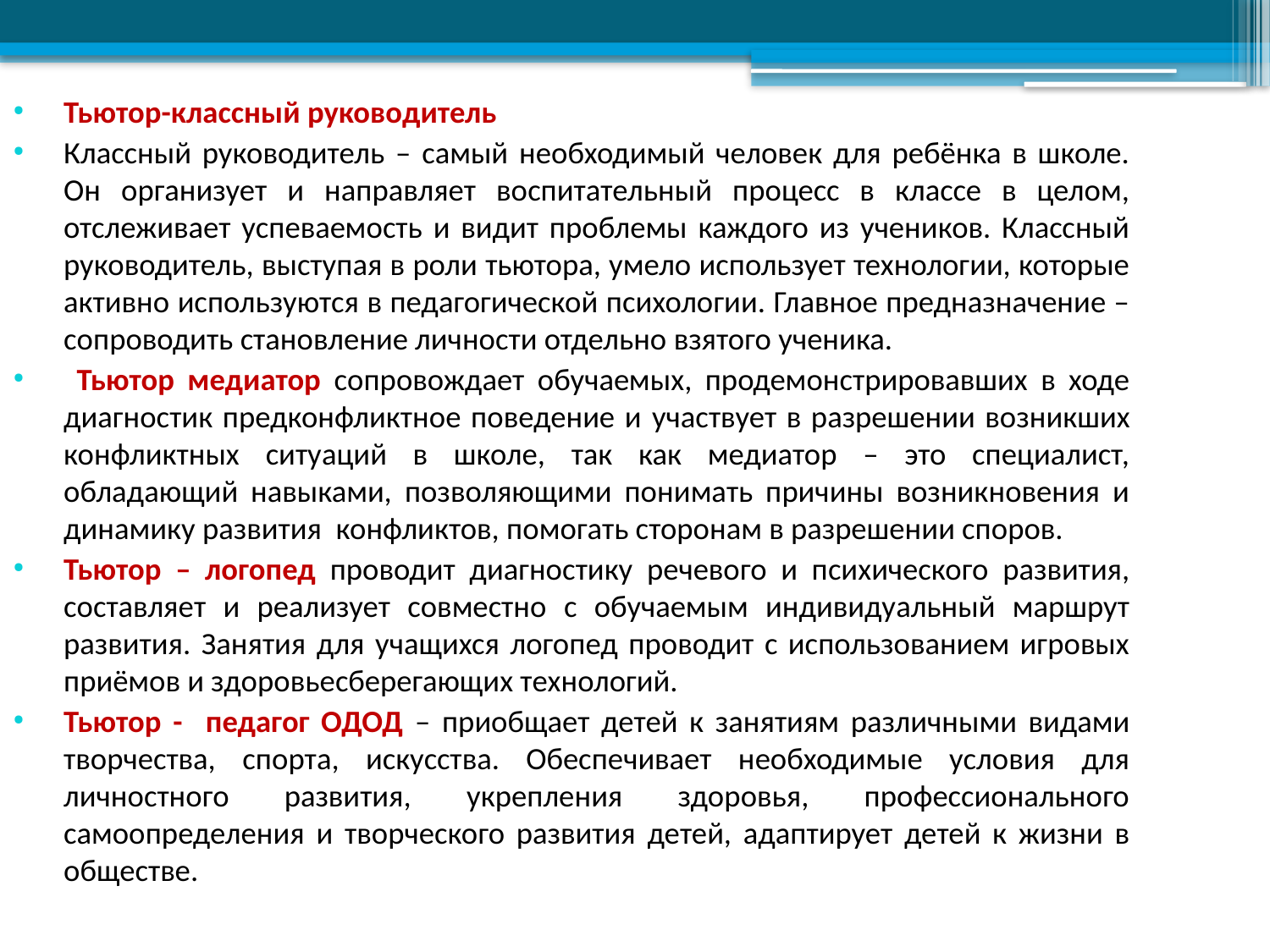

Тьютор-классный руководитель
Классный руководитель – самый необходимый человек для ребёнка в школе. Он организует и направляет воспитательный процесс в классе в целом, отслеживает успеваемость и видит проблемы каждого из учеников. Классный руководитель, выступая в роли тьютора, умело использует технологии, которые активно используются в педагогической психологии. Главное предназначение – сопроводить становление личности отдельно взятого ученика.
 Тьютор медиатор сопровождает обучаемых, продемонстрировавших в ходе диагностик предконфликтное поведение и участвует в разрешении возникших конфликтных ситуаций в школе, так как медиатор – это специалист, обладающий навыками, позволяющими понимать причины возникновения и динамику развития  конфликтов, помогать сторонам в разрешении споров.
Тьютор – логопед проводит диагностику речевого и психического развития, составляет и реализует совместно с обучаемым индивидуальный маршрут развития. Занятия для учащихся логопед проводит с использованием игровых приёмов и здоровьесберегающих технологий.
Тьютор -  педагог ОДОД – приобщает детей к занятиям различными видами творчества, спорта, искусства. Обеспечивает необходимые условия для личностного развития, укрепления здоровья, профессионального самоопределения и творческого развития детей, адаптирует детей к жизни в обществе.